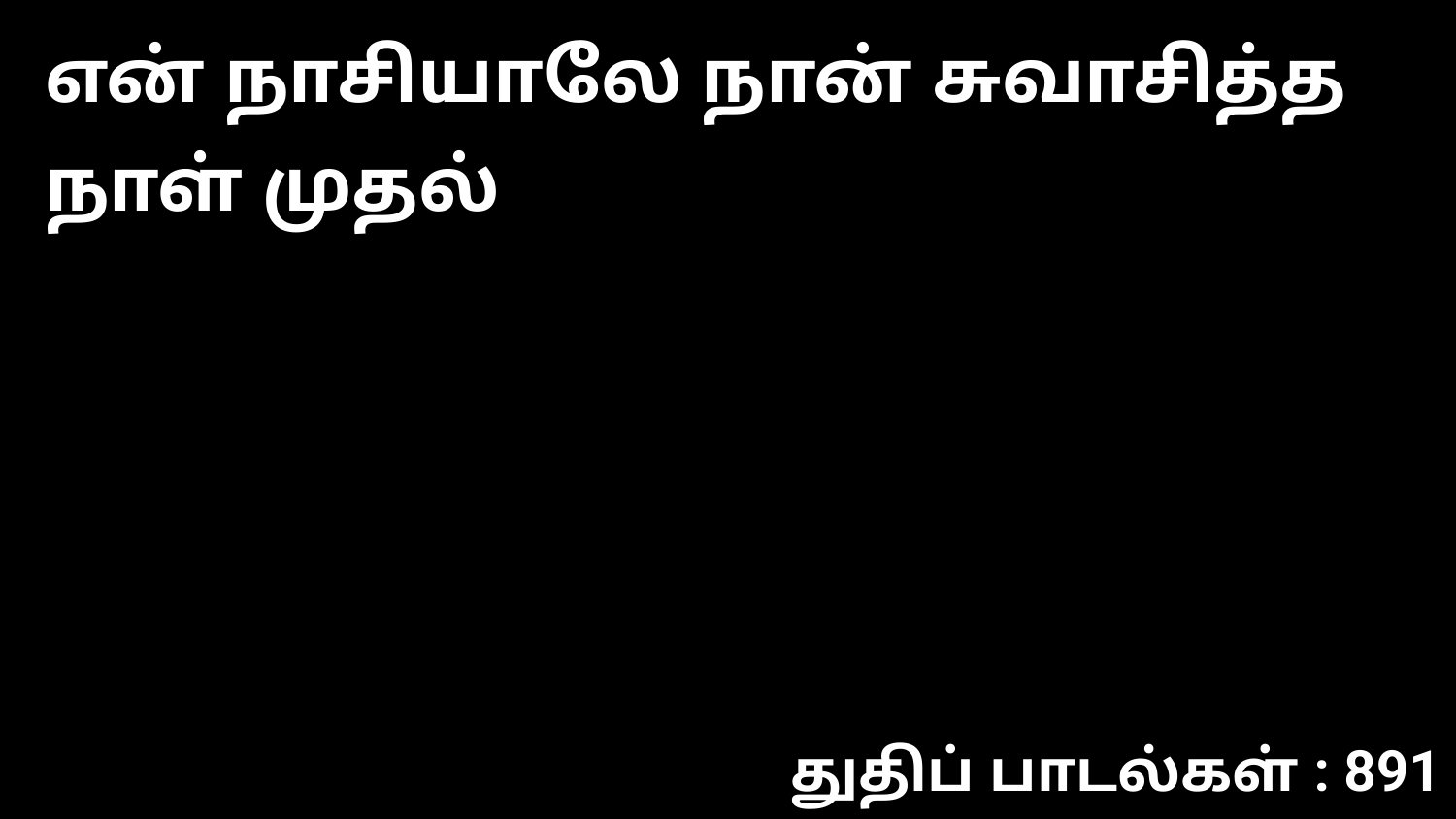

என் நாசியாலே நான் சுவாசித்த நாள் முதல்
துதிப் பாடல்கள் : 891